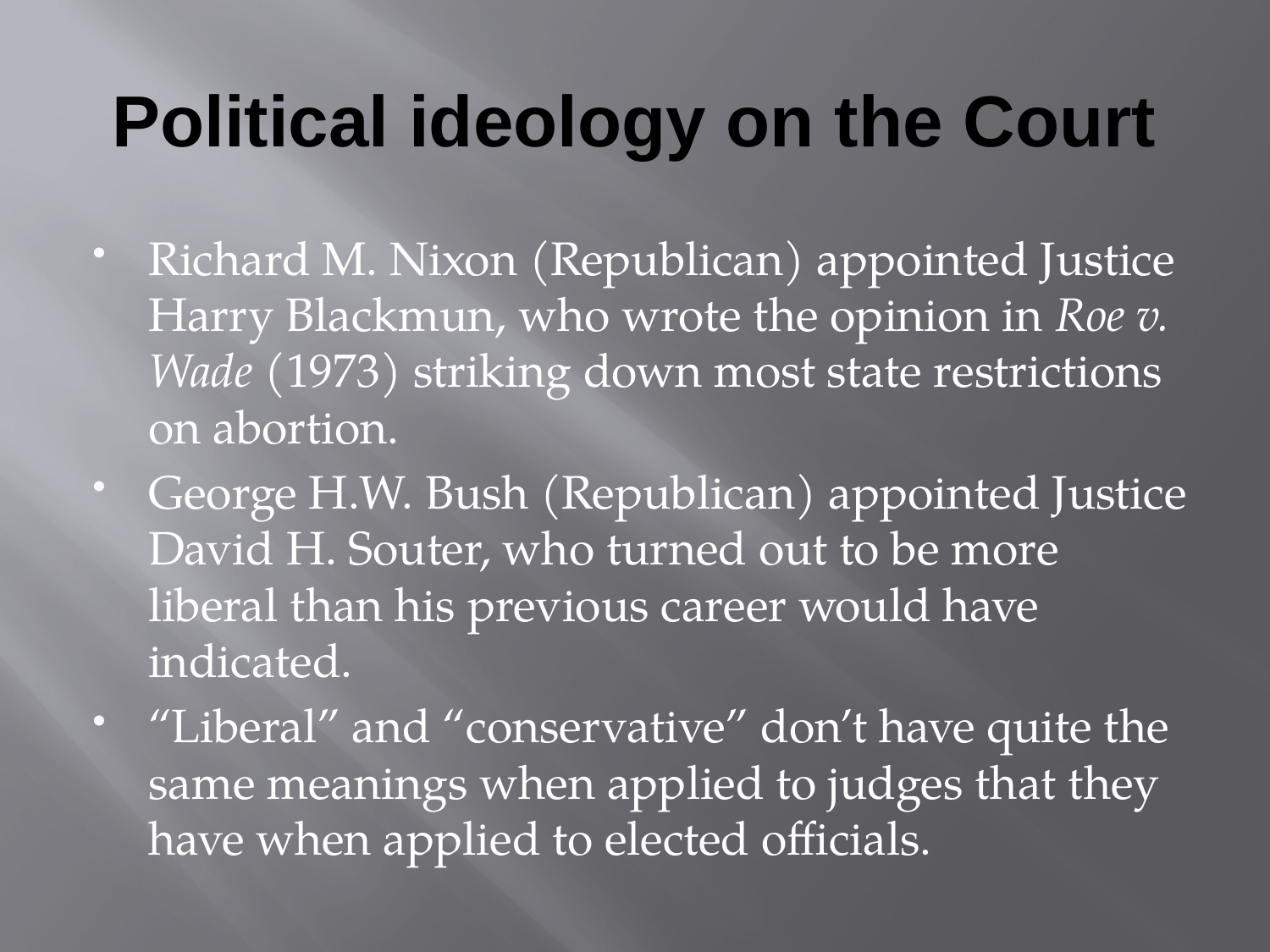

# Political ideology on the Court
Richard M. Nixon (Republican) appointed Justice Harry Blackmun, who wrote the opinion in Roe v. Wade (1973) striking down most state restrictions on abortion.
George H.W. Bush (Republican) appointed Justice David H. Souter, who turned out to be more liberal than his previous career would have indicated.
“Liberal” and “conservative” don’t have quite the same meanings when applied to judges that they have when applied to elected officials.